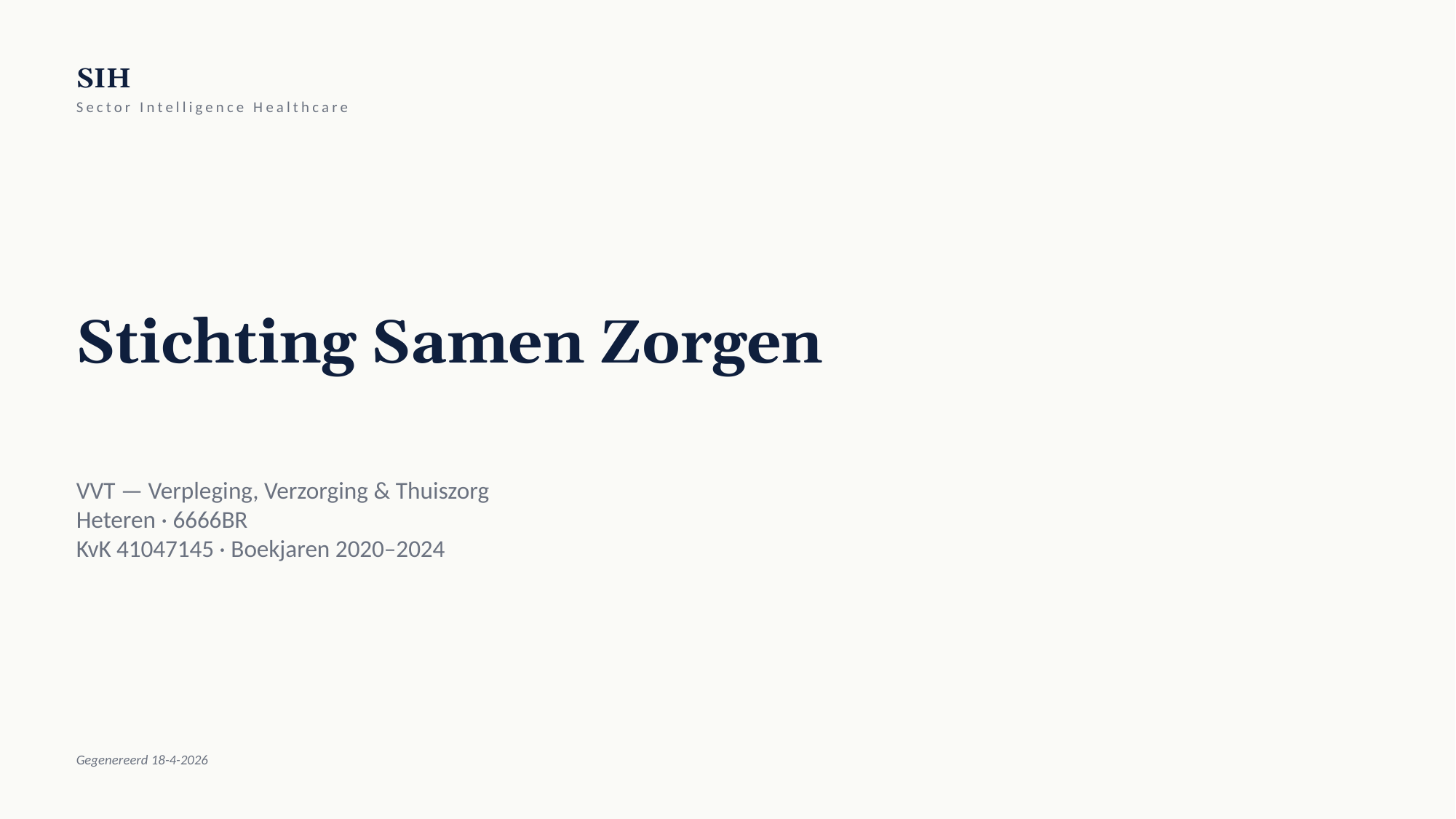

SIH
Sector Intelligence Healthcare
Stichting Samen Zorgen
VVT — Verpleging, Verzorging & Thuiszorg
Heteren · 6666BR
KvK 41047145 · Boekjaren 2020–2024
Gegenereerd 18-4-2026